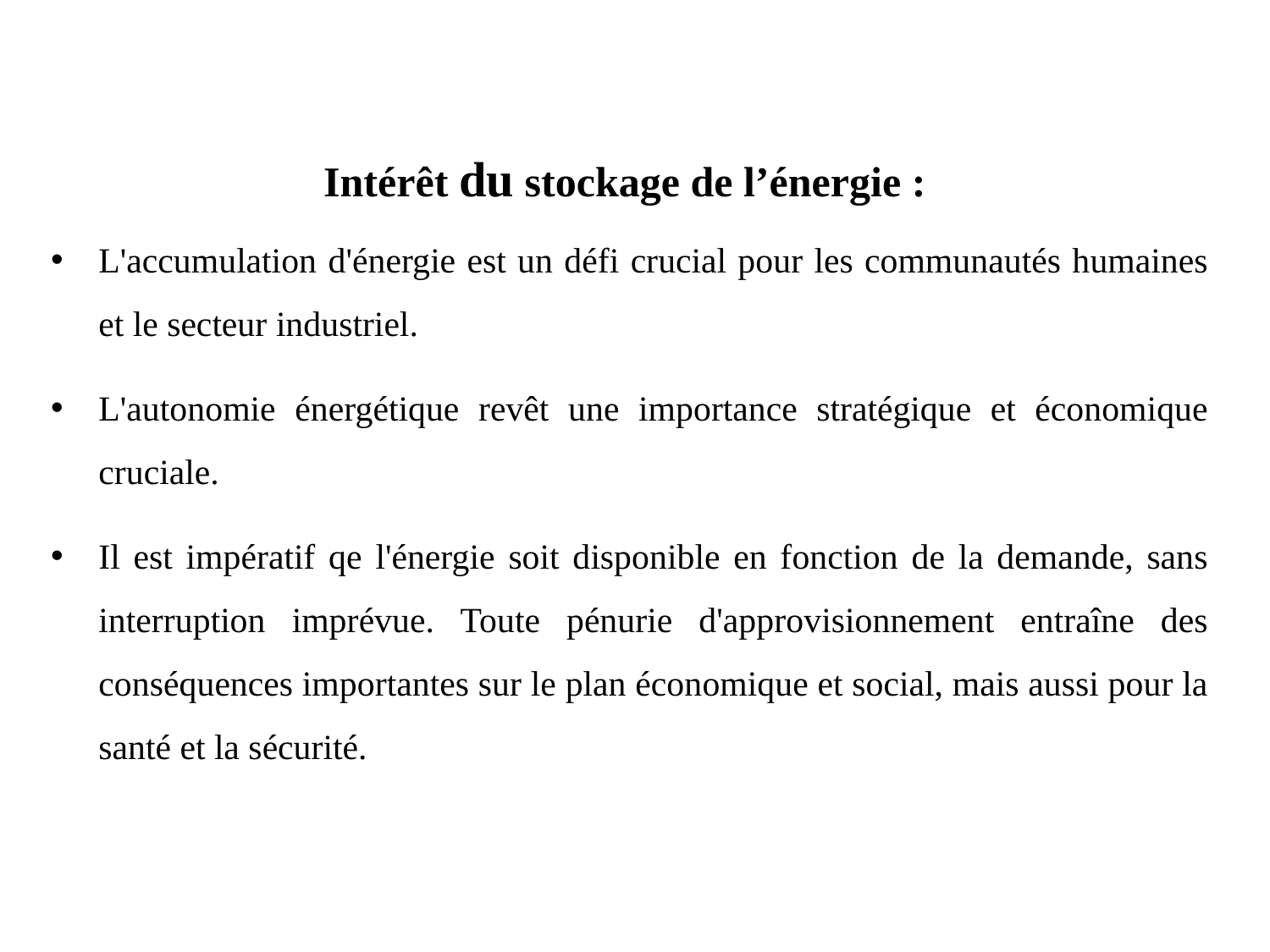

Intérêt du stockage de l’énergie :
L'accumulation d'énergie est un défi crucial pour les communautés humaines et le secteur industriel.
L'autonomie énergétique revêt une importance stratégique et économique cruciale.
Il est impératif qe l'énergie soit disponible en fonction de la demande, sans interruption imprévue. Toute pénurie d'approvisionnement entraîne des conséquences importantes sur le plan économique et social, mais aussi pour la santé et la sécurité.